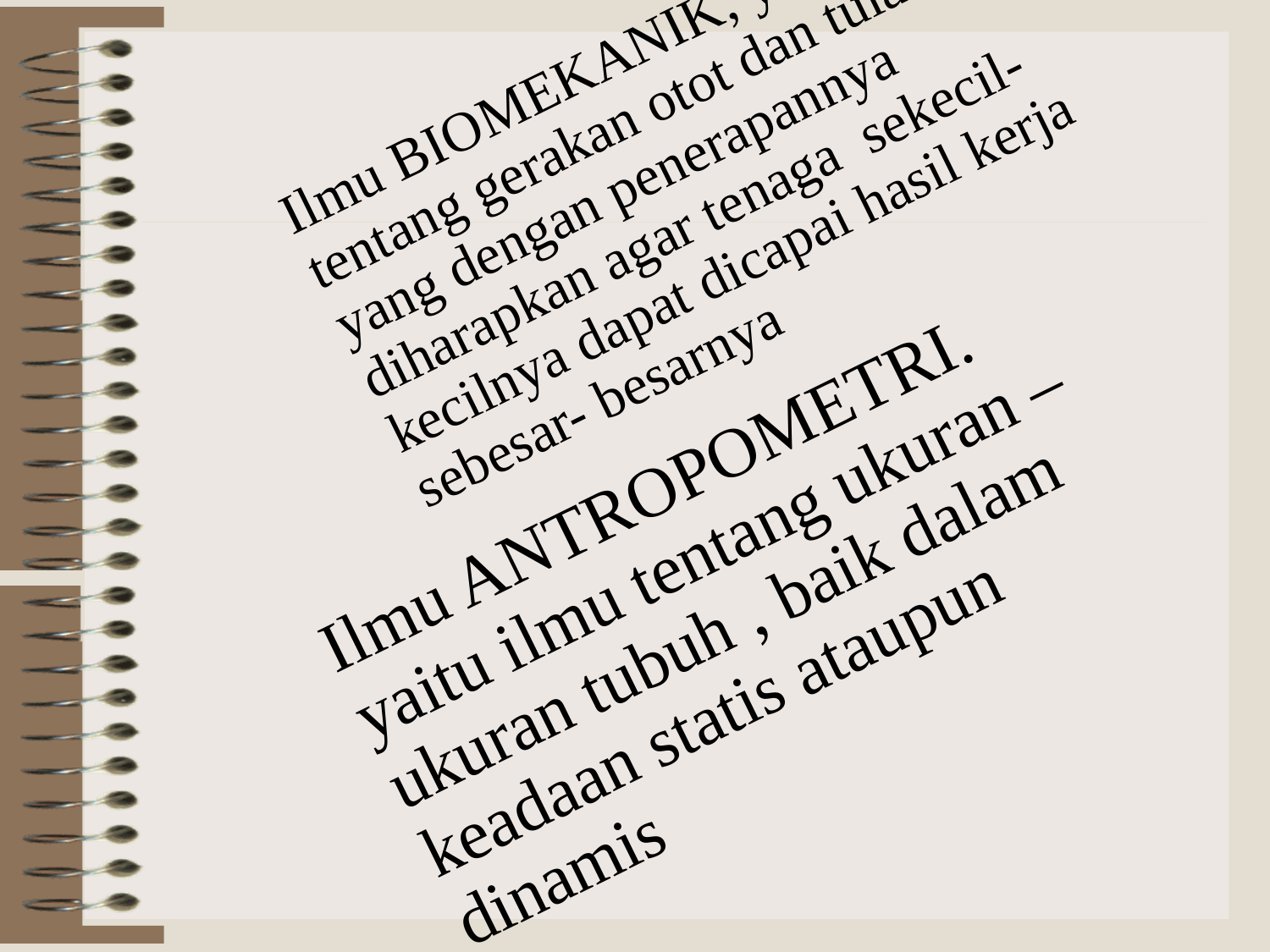

Ilmu BIOMEKANIK, yaitu ilmu tentang gerakan otot dan tulang, yang dengan penerapannya diharapkan agar tenaga  sekecil- kecilnya dapat dicapai hasil kerja sebesar- besarnya

Ilmu ANTROPOMETRI. yaitu ilmu tentang ukuran – ukuran tubuh , baik dalam keadaan statis ataupun dinamis